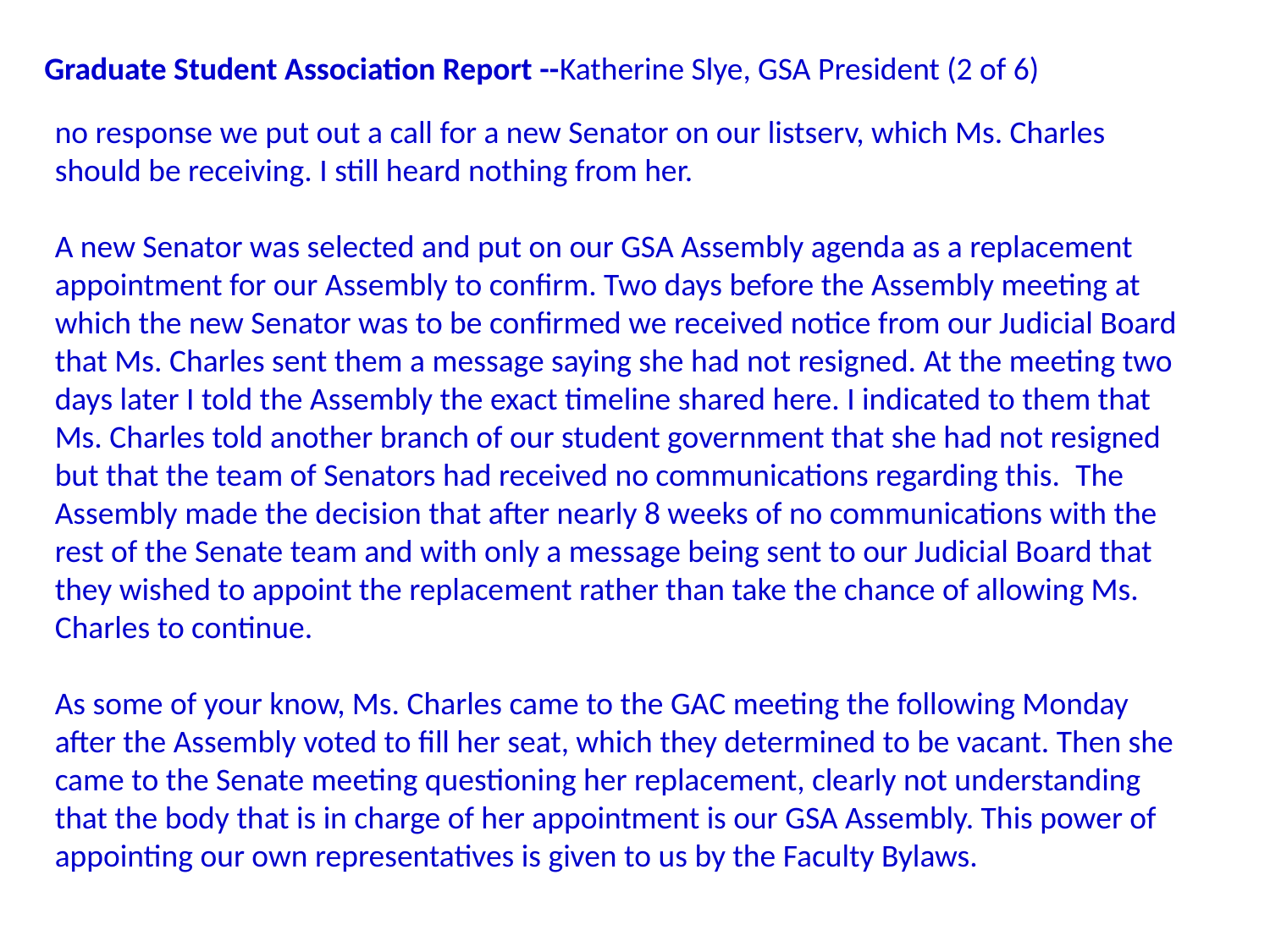

Graduate Student Association Report --Katherine Slye, GSA President (2 of 6)

no response we put out a call for a new Senator on our listserv, which Ms. Charles should be receiving. I still heard nothing from her.

A new Senator was selected and put on our GSA Assembly agenda as a replacement appointment for our Assembly to confirm. Two days before the Assembly meeting at which the new Senator was to be confirmed we received notice from our Judicial Board that Ms. Charles sent them a message saying she had not resigned. At the meeting two days later I told the Assembly the exact timeline shared here. I indicated to them that Ms. Charles told another branch of our student government that she had not resigned but that the team of Senators had received no communications regarding this.  The Assembly made the decision that after nearly 8 weeks of no communications with the rest of the Senate team and with only a message being sent to our Judicial Board that they wished to appoint the replacement rather than take the chance of allowing Ms. Charles to continue.

As some of your know, Ms. Charles came to the GAC meeting the following Monday after the Assembly voted to fill her seat, which they determined to be vacant. Then she came to the Senate meeting questioning her replacement, clearly not understanding that the body that is in charge of her appointment is our GSA Assembly. This power of appointing our own representatives is given to us by the Faculty Bylaws.